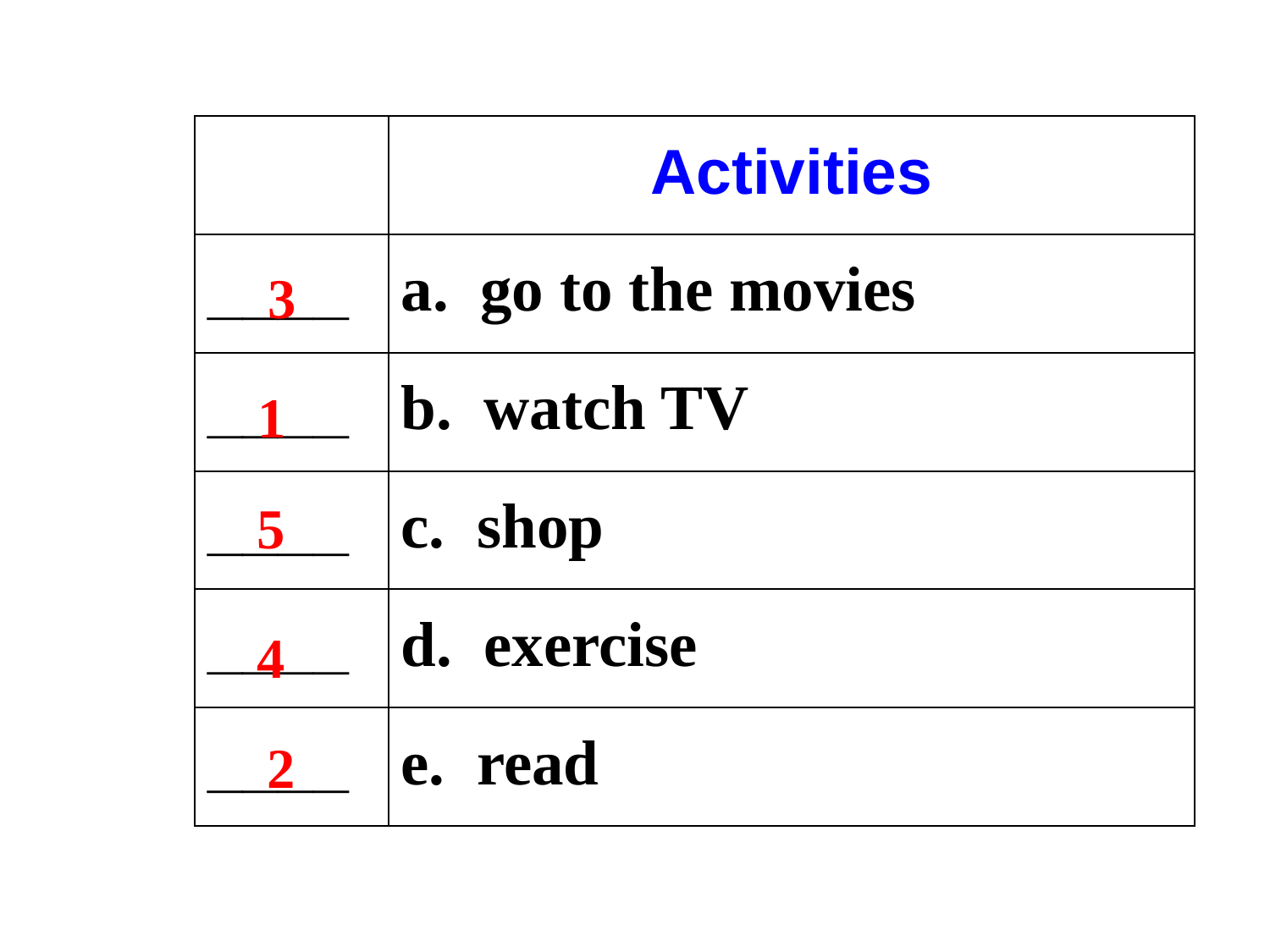

|  | Activities |
| --- | --- |
| \_\_\_\_ | a. go to the movies |
| \_\_\_\_ | b. watch TV |
| \_\_\_\_ | c. shop |
| \_\_\_\_ | d. exercise |
| \_\_\_\_ | e. read |
3
1
5
4
2